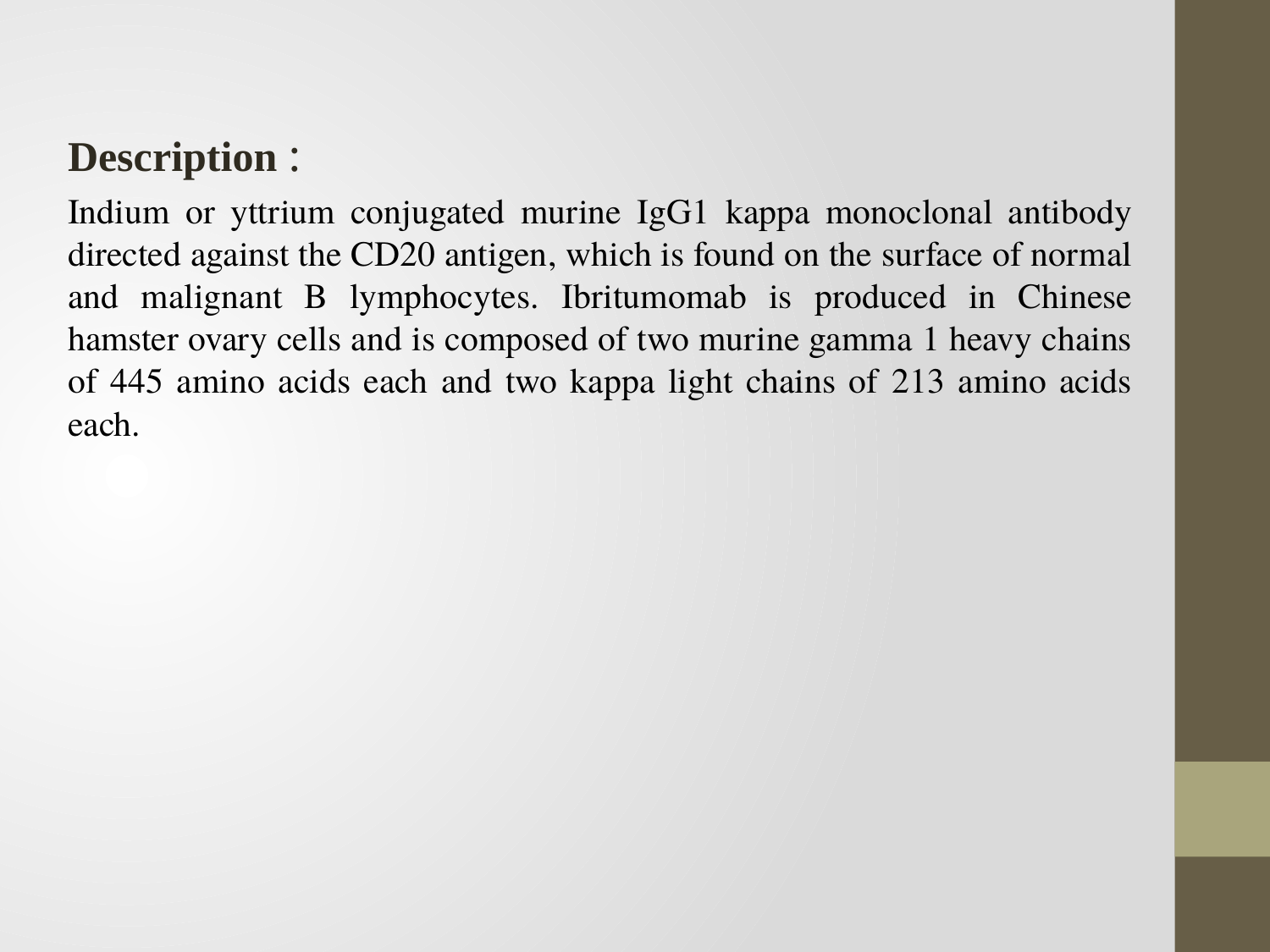

Description :
Indium or yttrium conjugated murine IgG1 kappa monoclonal antibody directed against the CD20 antigen, which is found on the surface of normal and malignant B lymphocytes. Ibritumomab is produced in Chinese hamster ovary cells and is composed of two murine gamma 1 heavy chains of 445 amino acids each and two kappa light chains of 213 amino acids each.